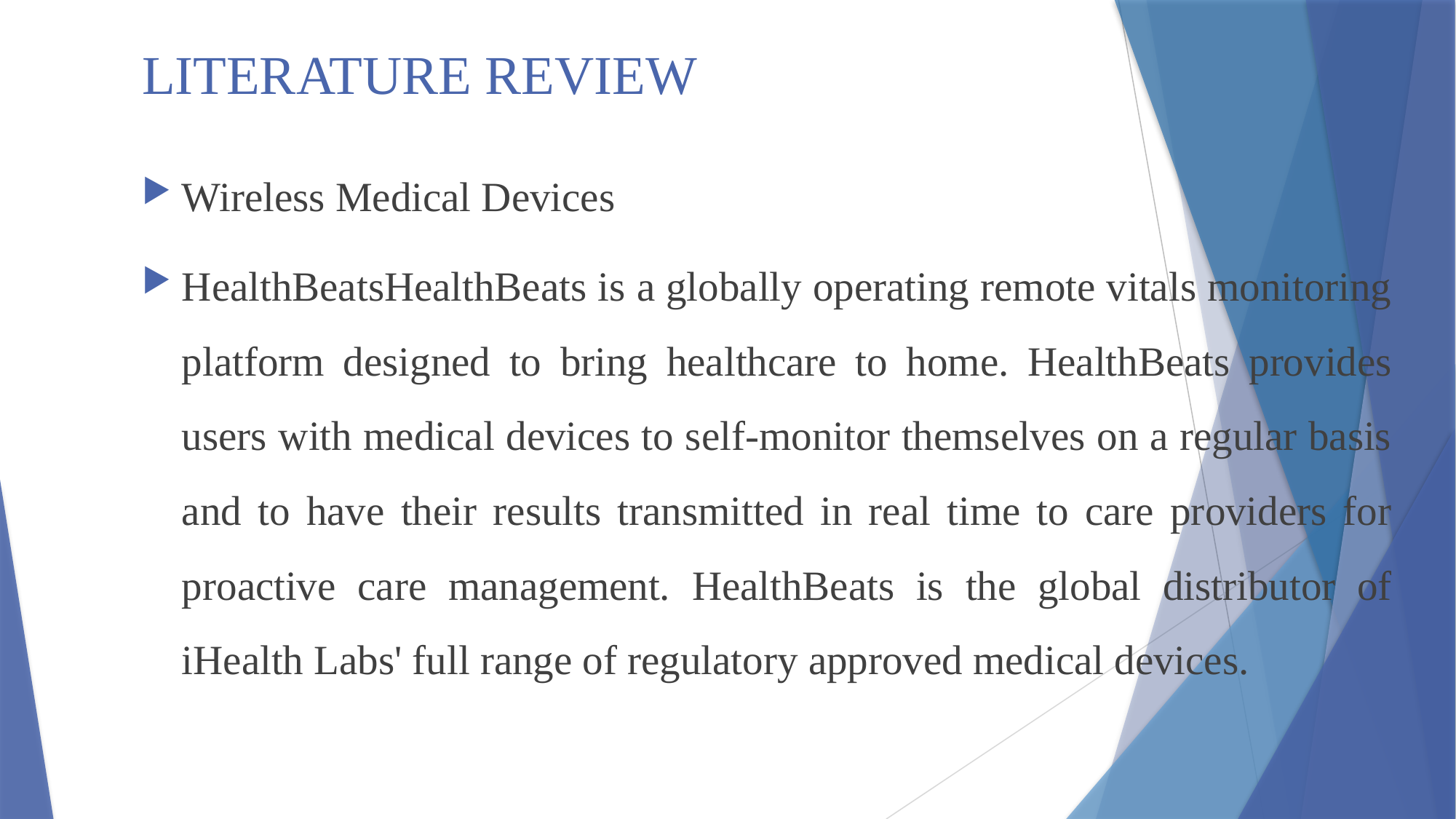

# LITERATURE REVIEW
Wireless Medical Devices
HealthBeatsHealthBeats is a globally operating remote vitals monitoring platform designed to bring healthcare to home. HealthBeats provides users with medical devices to self-monitor themselves on a regular basis and to have their results transmitted in real time to care providers for proactive care management. HealthBeats is the global distributor of iHealth Labs' full range of regulatory approved medical devices.